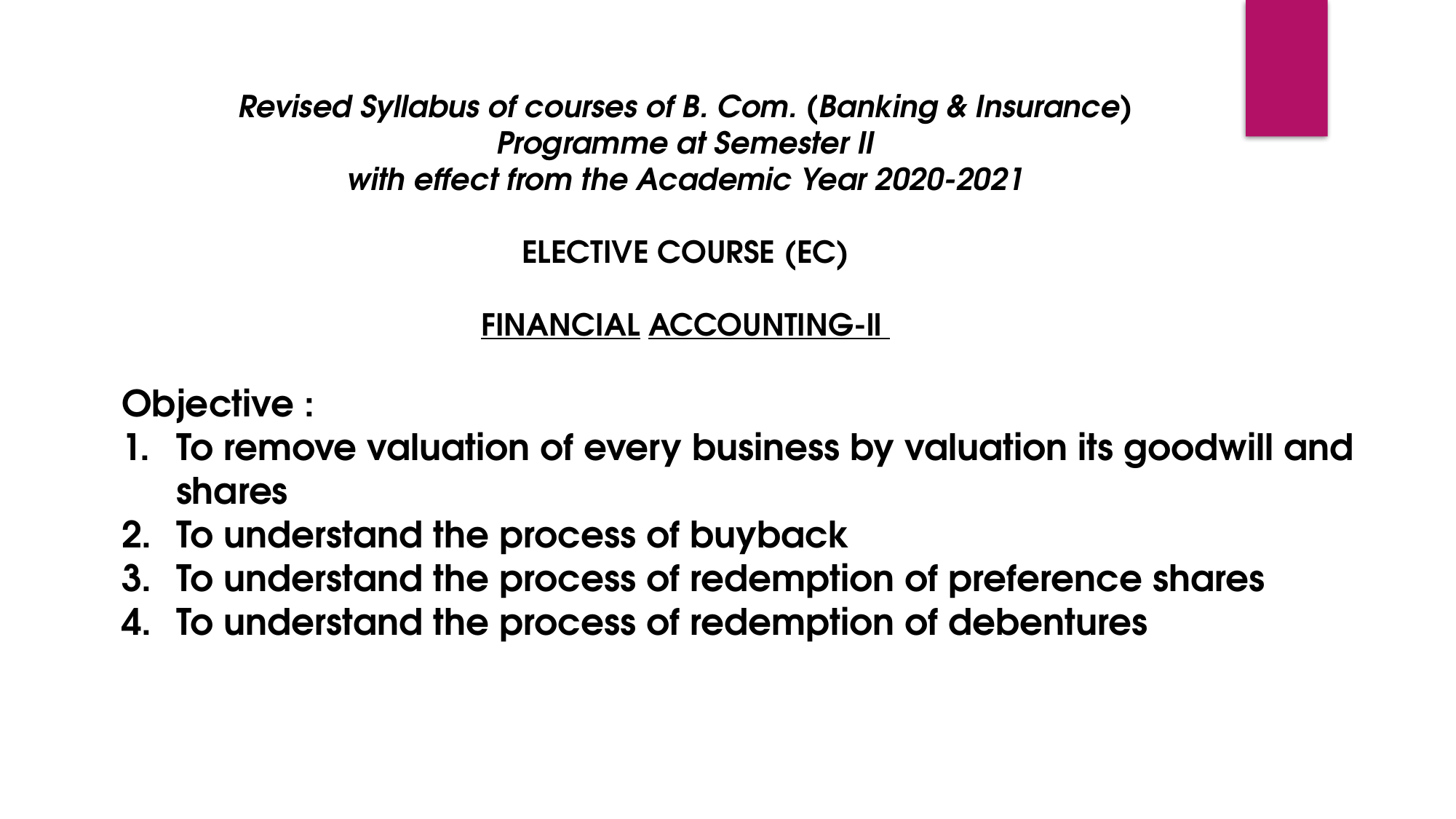

Revised Syllabus of courses of B. Com. (Banking & Insurance)
 Programme at Semester II
with effect from the Academic Year 2020-2021
ELECTIVE COURSE (EC)
FINANCIAL ACCOUNTING-ll
Objective :
To remove valuation of every business by valuation its goodwill and shares
To understand the process of buyback
To understand the process of redemption of preference shares
To understand the process of redemption of debentures